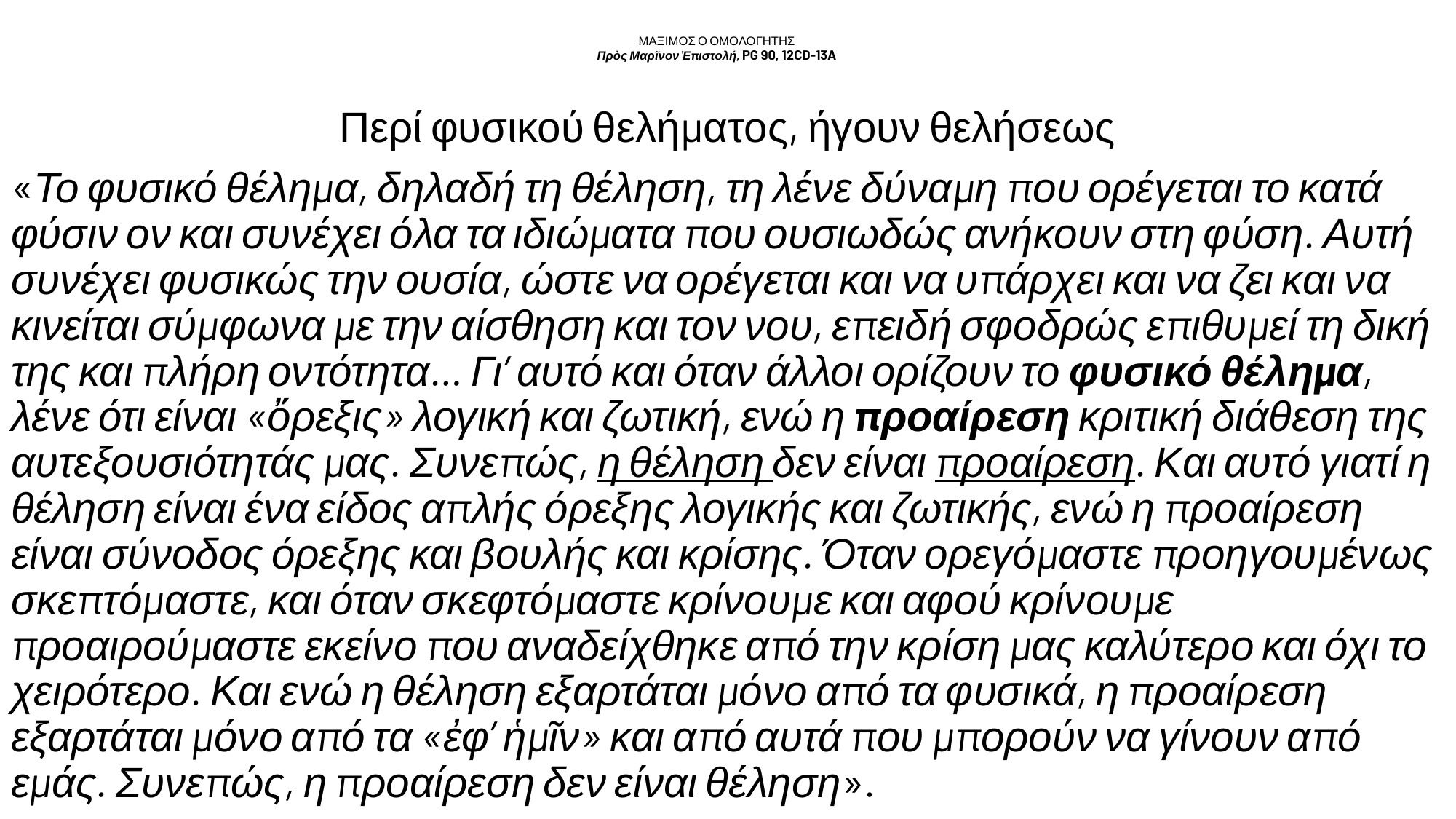

# ΜΑΞΙΜΟΣ Ο ΟΜΟΛΟΓΗΤΗΣ Πρὸς Μαρῖνον Ἐπιστολή, PG 90, 12CD-13A
Περί φυσικού θελήματος, ήγουν θελήσεως
«Το φυσικό θέλημα, δηλαδή τη θέληση, τη λένε δύναμη που ορέγεται το κατά φύσιν ον και συνέχει όλα τα ιδιώματα που ουσιωδώς ανήκουν στη φύση. Αυτή συνέχει φυσικώς την ουσία, ώστε να ορέγεται και να υπάρχει και να ζει και να κινείται σύμφωνα με την αίσθηση και τον νου, επειδή σφοδρώς επιθυμεί τη δική της και πλήρη οντότητα… Γι’ αυτό και όταν άλλοι ορίζουν το φυσικό θέλημα, λένε ότι είναι «ὄρεξις» λογική και ζωτική, ενώ η προαίρεση κριτική διάθεση της αυτεξουσιότητάς μας. Συνεπώς, η θέληση δεν είναι προαίρεση. Και αυτό γιατί η θέληση είναι ένα είδος απλής όρεξης λογικής και ζωτικής, ενώ η προαίρεση είναι σύνοδος όρεξης και βουλής και κρίσης. Όταν ορεγόμαστε προηγουμένως σκεπτόμαστε, και όταν σκεφτόμαστε κρίνουμε και αφού κρίνουμε προαιρούμαστε εκείνο που αναδείχθηκε από την κρίση μας καλύτερο και όχι το χειρότερο. Και ενώ η θέληση εξαρτάται μόνο από τα φυσικά, η προαίρεση εξαρτάται μόνο από τα «ἐφ’ ἡμῖν» και από αυτά που μπορούν να γίνουν από εμάς. Συνεπώς, η προαίρεση δεν είναι θέληση».